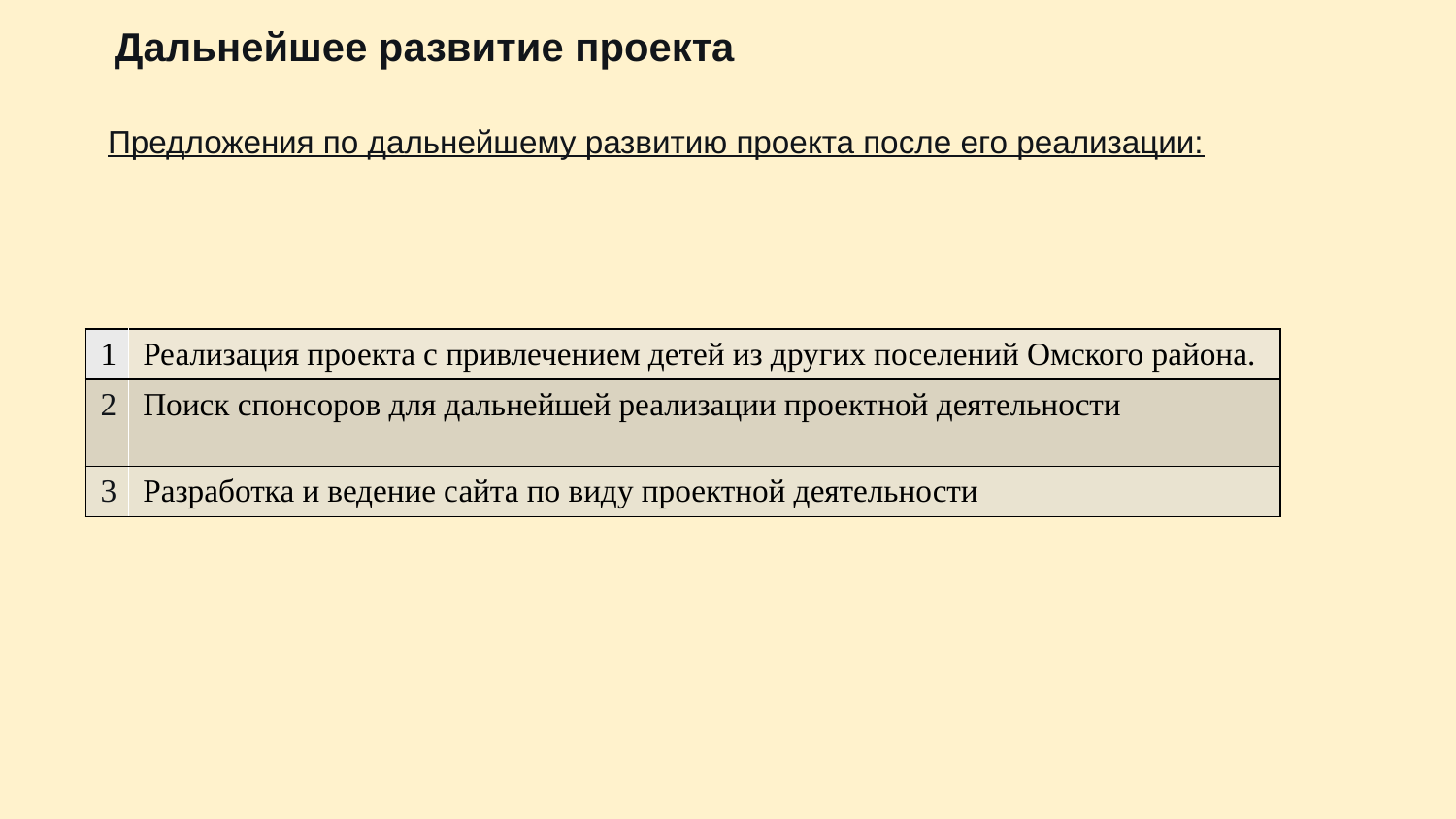

Дальнейшее развитие проекта
Предложения по дальнейшему развитию проекта после его реализации:
| 1 | Реализация проекта с привлечением детей из других поселений Омского района. |
| --- | --- |
| 2 | Поиск спонсоров для дальнейшей реализации проектной деятельности |
| 3 | Разработка и ведение сайта по виду проектной деятельности |